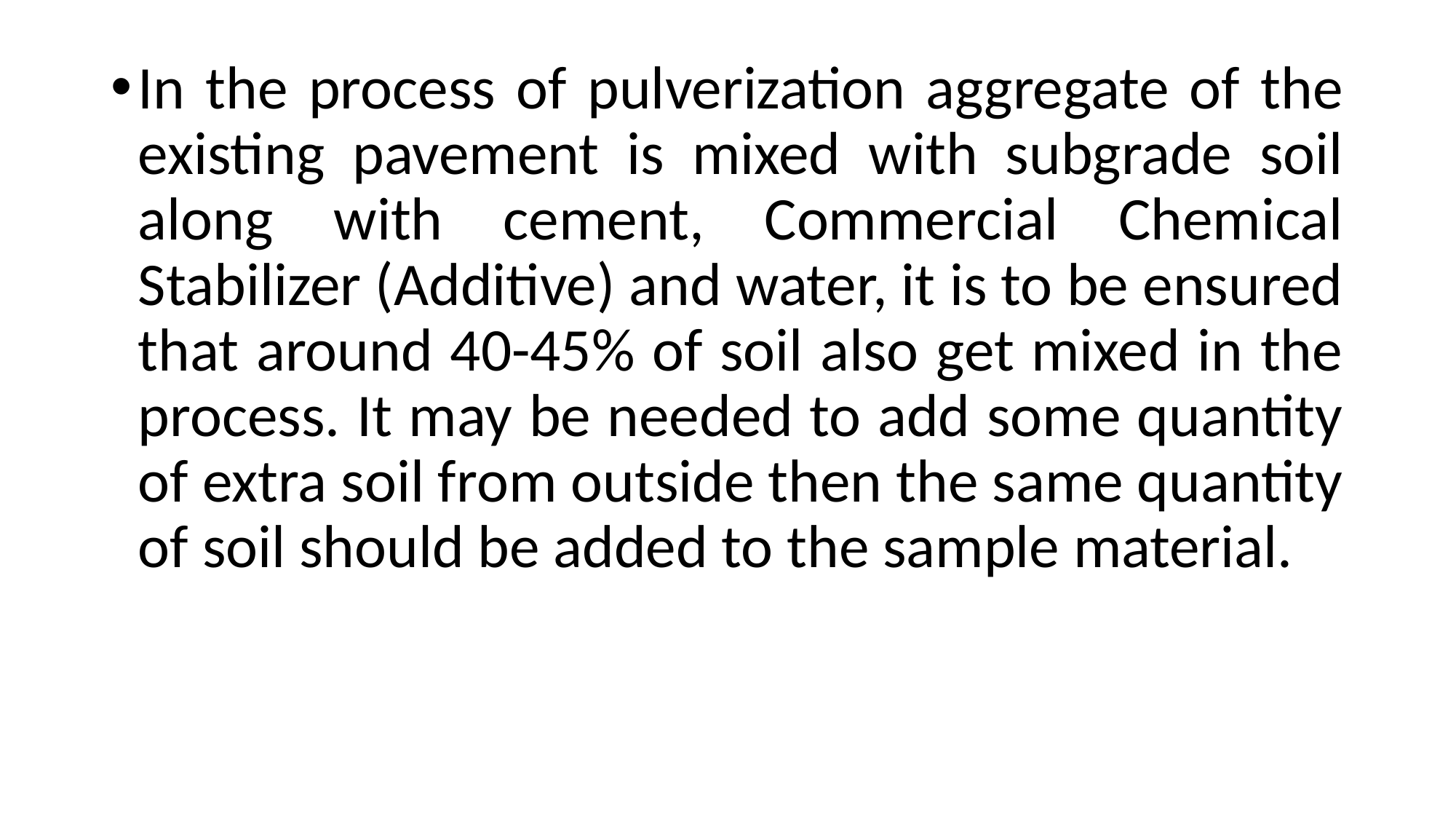

In the process of pulverization aggregate of the existing pavement is mixed with subgrade soil along with cement, Commercial Chemical Stabilizer (Additive) and water, it is to be ensured that around 40-45% of soil also get mixed in the process. It may be needed to add some quantity of extra soil from outside then the same quantity of soil should be added to the sample material.